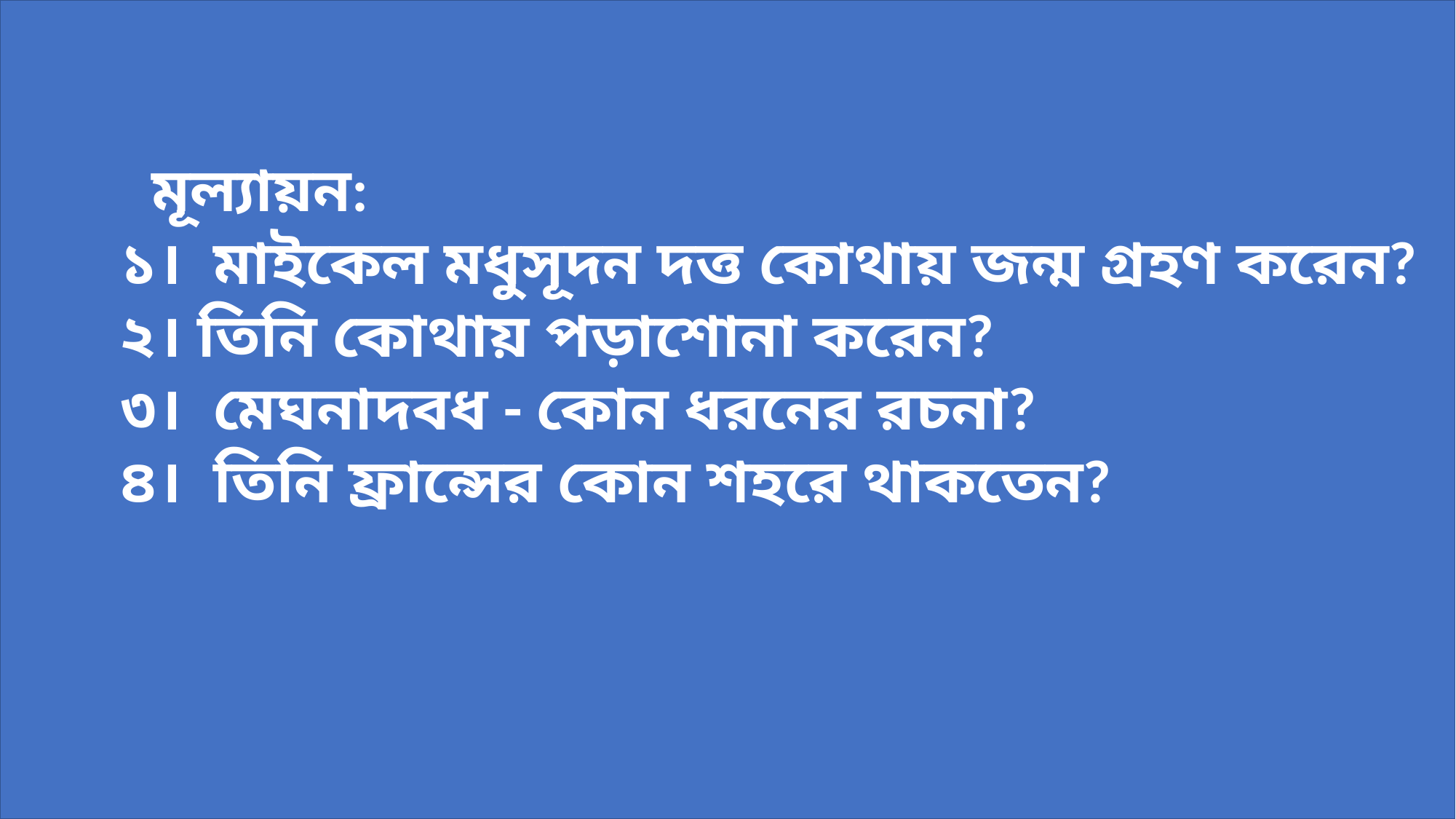

মূল্যায়ন:
১।  মাইকেল মধুসূদন দত্ত কোথায় জন্ম গ্রহণ করেন?
২। তিনি কোথায় পড়াশোনা করেন?
৩।  মেঘনাদবধ - কোন ধরনের রচনা?
৪।  তিনি ফ্রান্সের কোন শহরে থাকতেন?